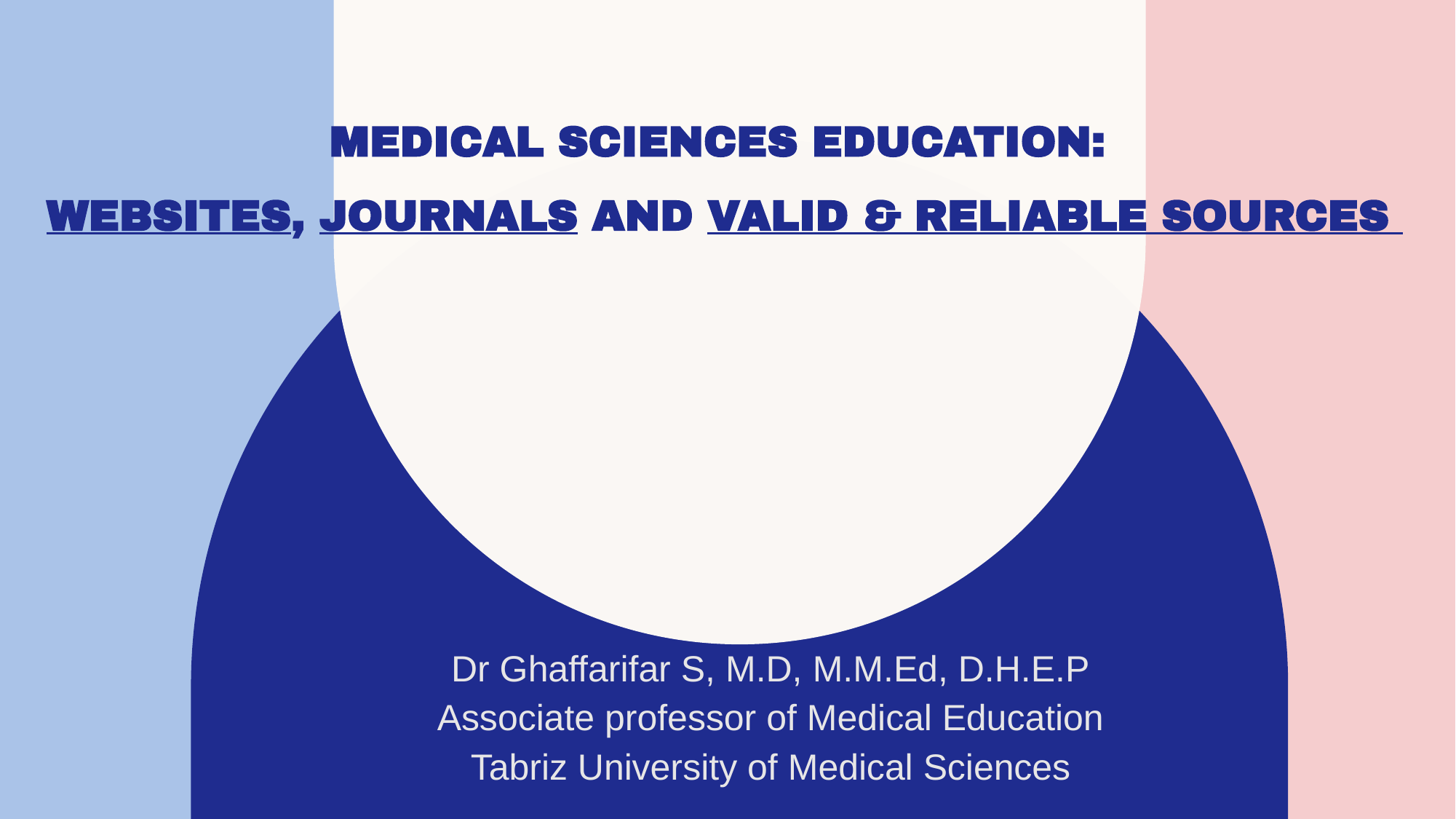

# Medical sciences education: Websites, journals and valid & reliable sources
Dr Ghaffarifar S, M.D, M.M.Ed, D.H.E.P
Associate professor of Medical Education
Tabriz University of Medical Sciences